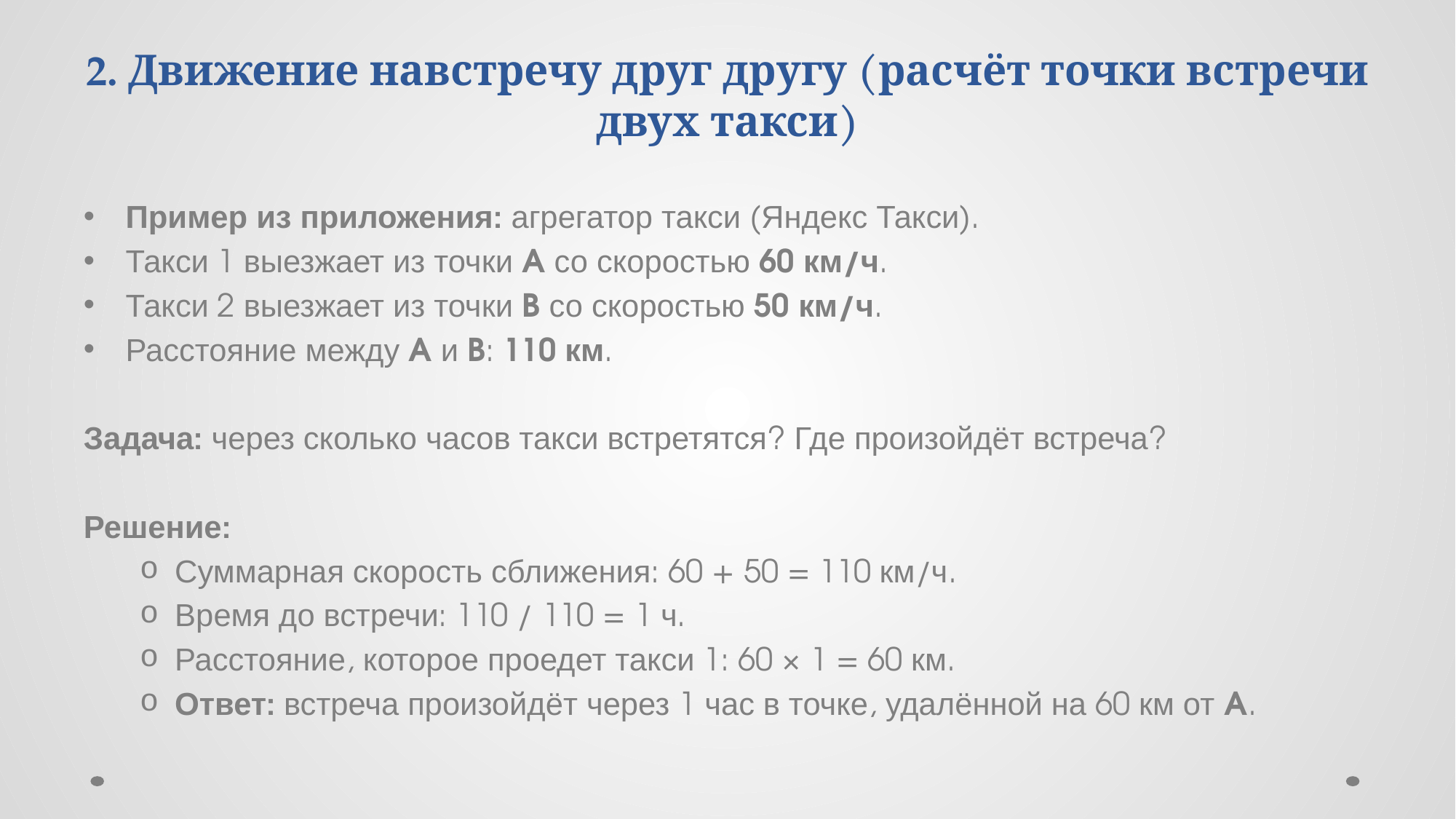

# 2. Движение навстречу друг другу (расчёт точки встречи двух такси)
Пример из приложения: агрегатор такси (Яндекс Такси).
Такси 1 выезжает из точки A со скоростью 60 км/ч.
Такси 2 выезжает из точки B со скоростью 50 км/ч.
Расстояние между A и B: 110 км.

Задача: через сколько часов такси встретятся? Где произойдёт встреча?

Решение:
Суммарная скорость сближения: 60 + 50 = 110 км/ч.
Время до встречи: 110 / 110 = 1 ч.
Расстояние, которое проедет такси 1: 60 × 1 = 60 км.
Ответ: встреча произойдёт через 1 час в точке, удалённой на 60 км от A.